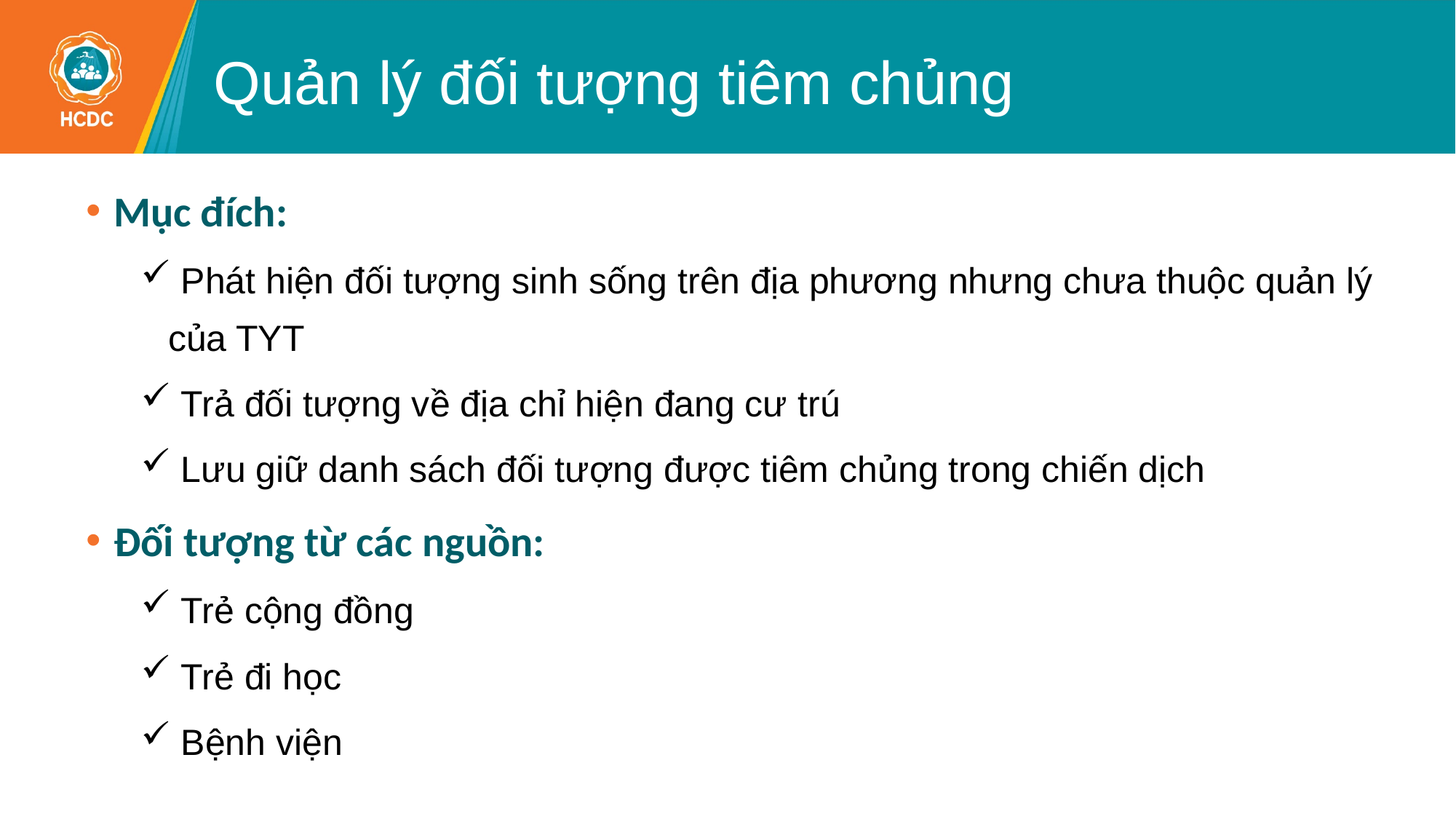

# Quản lý đối tượng tiêm chủng
Mục đích:
 Phát hiện đối tượng sinh sống trên địa phương nhưng chưa thuộc quản lý của TYT
 Trả đối tượng về địa chỉ hiện đang cư trú
 Lưu giữ danh sách đối tượng được tiêm chủng trong chiến dịch
Đối tượng từ các nguồn:
 Trẻ cộng đồng
 Trẻ đi học
 Bệnh viện